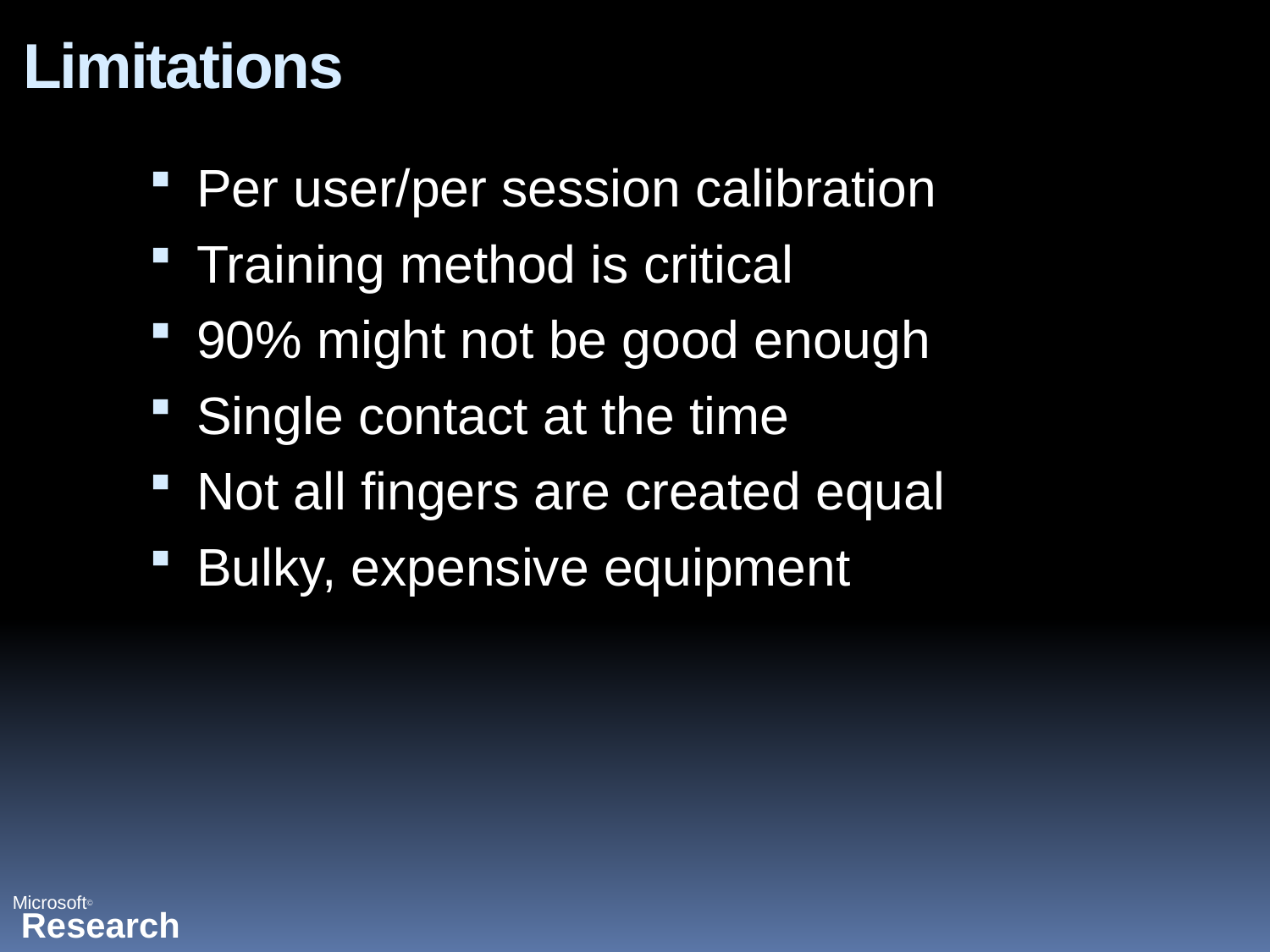

# Limitations
Per user/per session calibration
Training method is critical
90% might not be good enough
Single contact at the time
Not all fingers are created equal
Bulky, expensive equipment